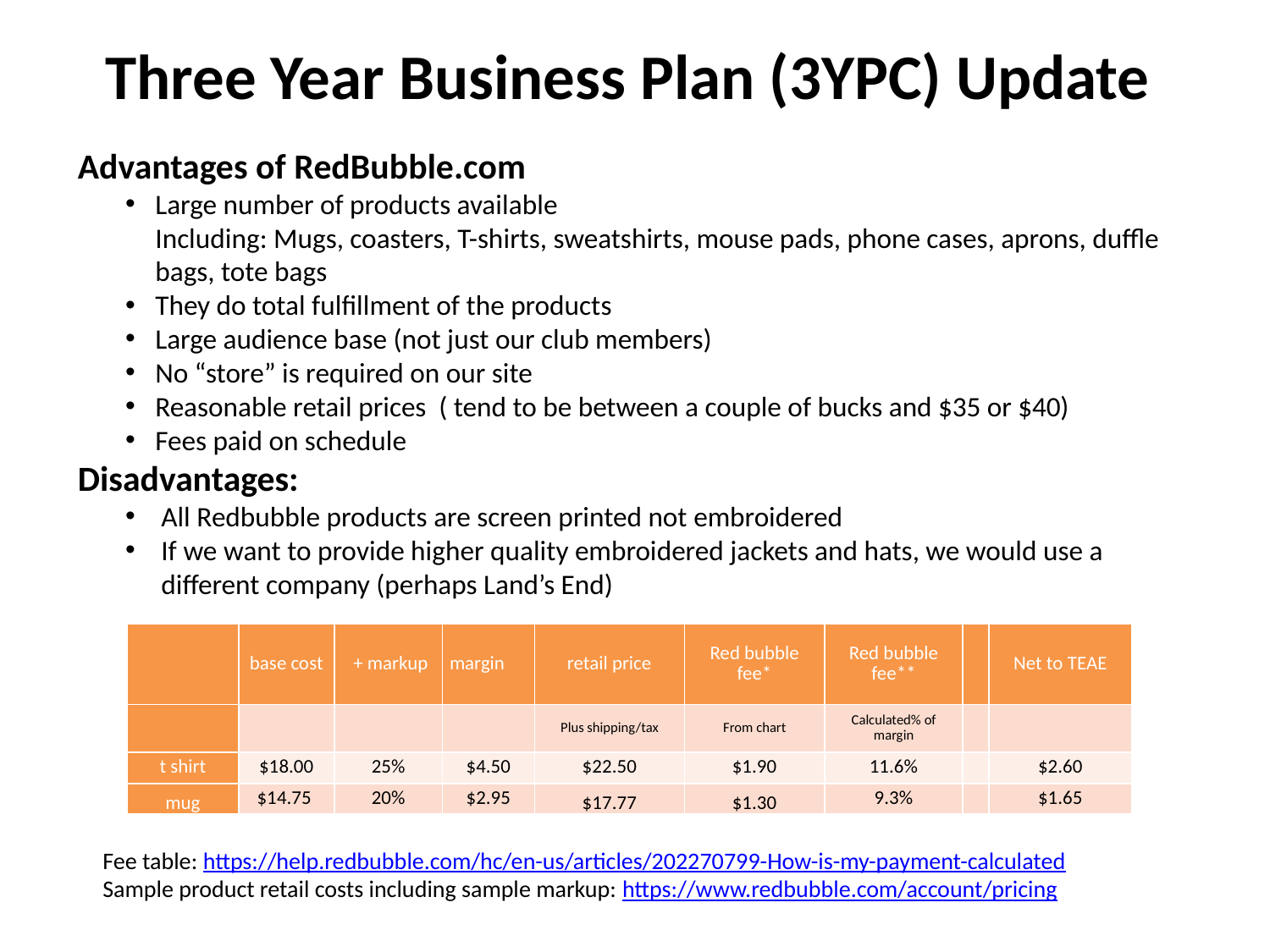

# Three Year Business Plan (3YPC) Update
Advantages of RedBubble.com
Large number of products available
Including: Mugs, coasters, T-shirts, sweatshirts, mouse pads, phone cases, aprons, duffle bags, tote bags
They do total fulfillment of the products
Large audience base (not just our club members)
No “store” is required on our site
Reasonable retail prices  ( tend to be between a couple of bucks and $35 or $40)
Fees paid on schedule
Disadvantages:
All Redbubble products are screen printed not embroidered
If we want to provide higher quality embroidered jackets and hats, we would use a different company (perhaps Land’s End)

|  | base cost | + markup | margin | retail price | Red bubble fee\* | Red bubble fee\*\* |  | Net to TEAE |
| --- | --- | --- | --- | --- | --- | --- | --- | --- |
|  |  |  |  | Plus shipping/tax | From chart | Calculated% of margin |  |  |
| t shirt | $18.00 | 25% | $4.50 | $22.50 | $1.90 | 11.6% |  | $2.60 |
| mug | $14.75 | 20% | $2.95 | $17.77 | $1.30 | 9.3% |  | $1.65 |
Fee table: https://help.redbubble.com/hc/en-us/articles/202270799-How-is-my-payment-calculated
Sample product retail costs including sample markup: https://www.redbubble.com/account/pricing